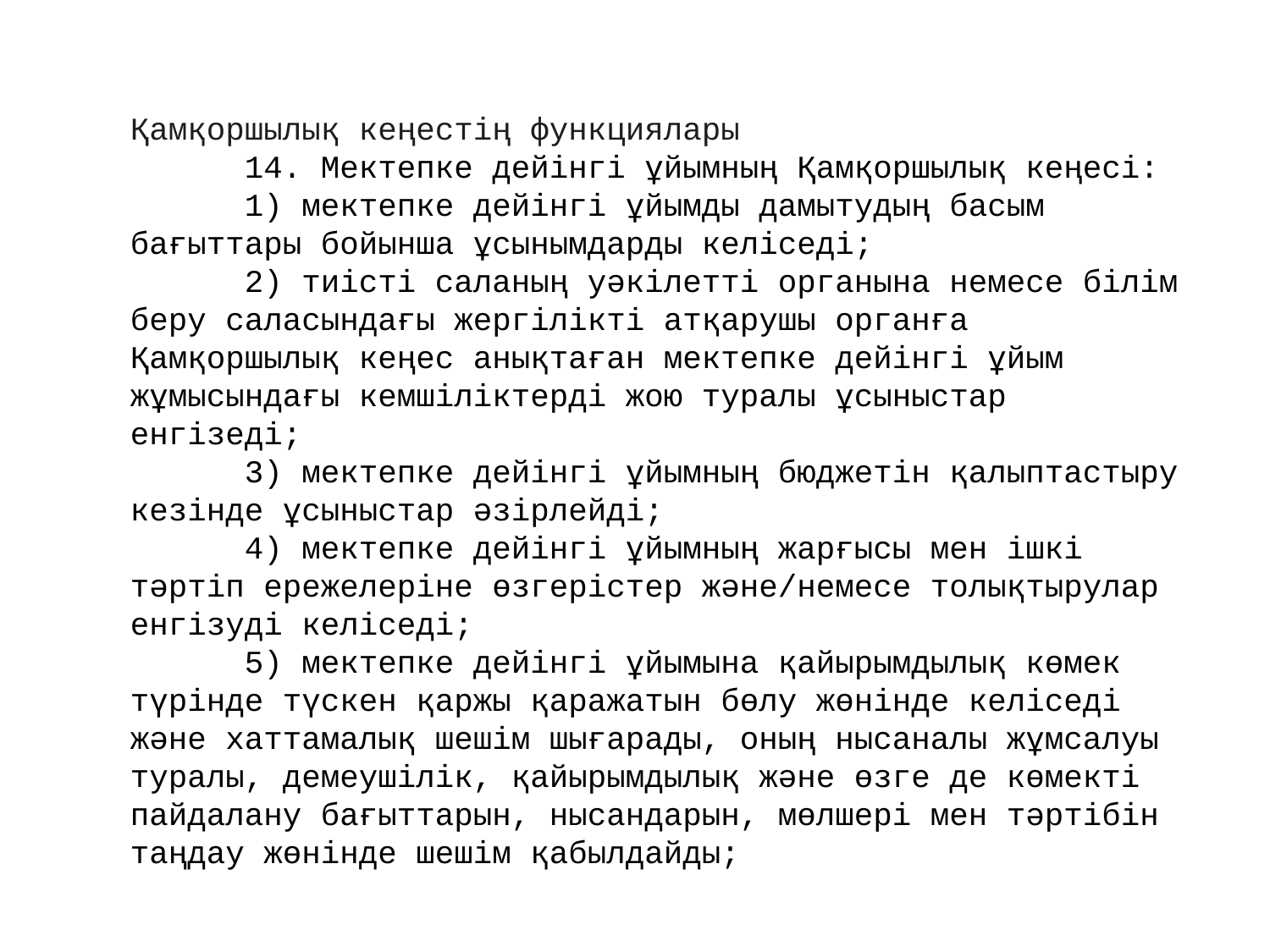

Қамқоршылық кеңестің функциялары
      14. Мектепке дейінгі ұйымның Қамқоршылық кеңесі:
      1) мектепке дейінгі ұйымды дамытудың басым бағыттары бойынша ұсынымдарды келіседі;
      2) тиісті саланың уәкілетті органына немесе білім беру саласындағы жергілікті атқарушы органға Қамқоршылық кеңес анықтаған мектепке дейінгі ұйым жұмысындағы кемшіліктерді жою туралы ұсыныстар енгізеді;
      3) мектепке дейінгі ұйымның бюджетін қалыптастыру кезінде ұсыныстар әзірлейді;
      4) мектепке дейінгі ұйымның жарғысы мен ішкі тәртіп ережелеріне өзгерістер және/немесе толықтырулар енгізуді келіседі;
      5) мектепке дейінгі ұйымына қайырымдылық көмек түрінде түскен қаржы қаражатын бөлу жөнінде келіседі және хаттамалық шешім шығарады, оның нысаналы жұмсалуы туралы, демеушілік, қайырымдылық және өзге де көмекті пайдалану бағыттарын, нысандарын, мөлшері мен тәртібін таңдау жөнінде шешім қабылдайды;